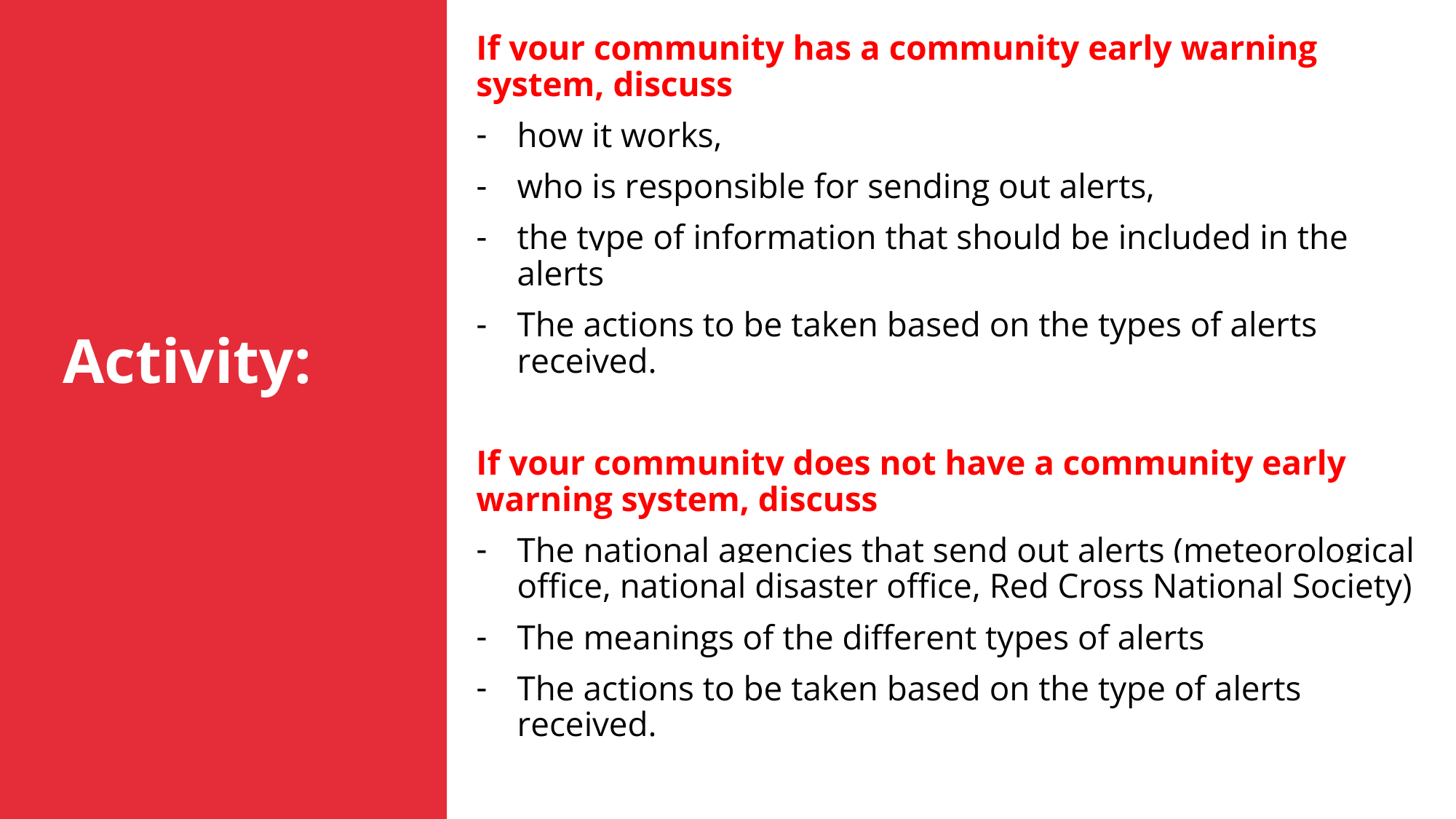

If your community has a community early warning system, discuss
how it works,
who is responsible for sending out alerts,
the type of information that should be included in the alerts
The actions to be taken based on the types of alerts received.

If your community does not have a community early warning system, discuss
The national agencies that send out alerts (meteorological office, national disaster office, Red Cross National Society)
The meanings of the different types of alerts
The actions to be taken based on the type of alerts received.

Activity: